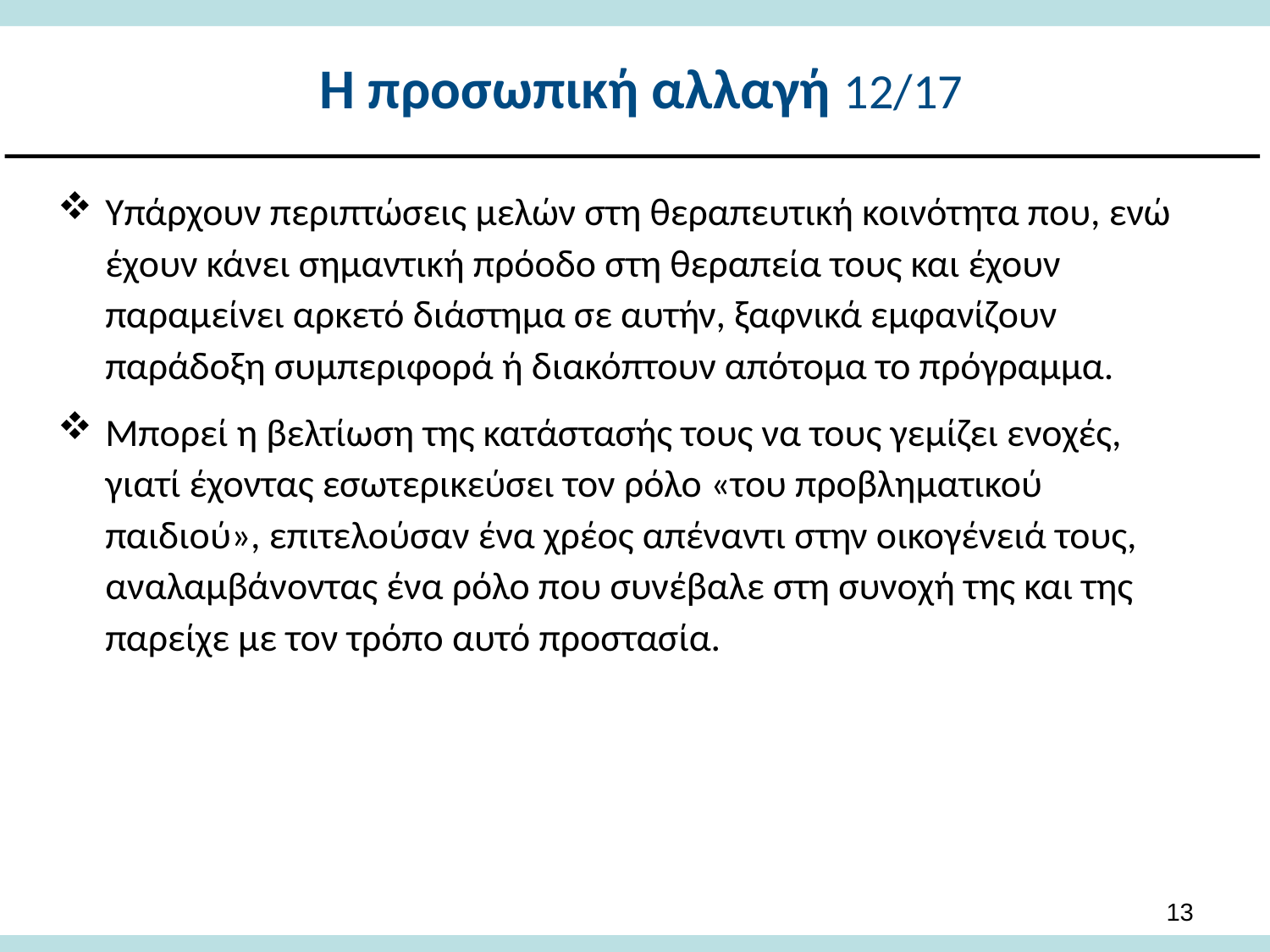

# Η προσωπική αλλαγή 12/17
Υπάρχουν περιπτώσεις μελών στη θεραπευτική κοινότητα που, ενώ έχουν κάνει σημαντική πρόοδο στη θεραπεία τους και έχουν παραμείνει αρκετό διάστημα σε αυτήν, ξαφνικά εμφανίζουν παράδοξη συμπεριφορά ή διακόπτουν απότομα το πρόγραμμα.
Μπορεί η βελτίωση της κατάστασής τους να τους γεμίζει ενοχές, γιατί έχοντας εσωτερικεύσει τον ρόλο «του προβληματικού παιδιού», επιτελούσαν ένα χρέος απέναντι στην οικογένειά τους, αναλαμβάνοντας ένα ρόλο που συνέβαλε στη συνοχή της και της παρείχε με τον τρόπο αυτό προστασία.
13